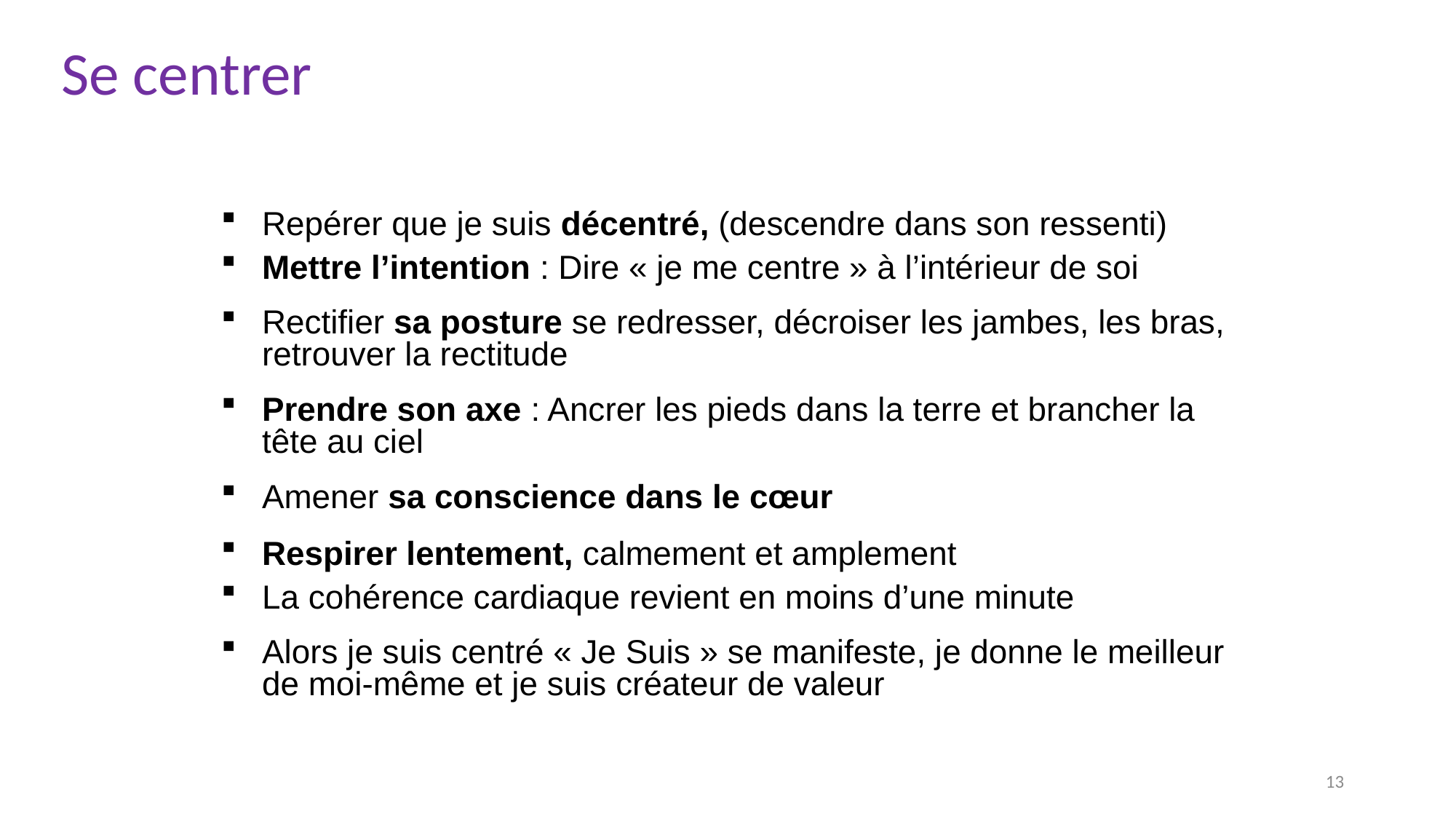

Se centrer

Repérer que je suis décentré, (descendre dans son ressenti)

Mettre l’intention : Dire « je me centre » à l’intérieur de soi

Rectifier sa posture se redresser, décroiser les jambes, les bras, retrouver la rectitude

Prendre son axe : Ancrer les pieds dans la terre et brancher la tête au ciel

Amener sa conscience dans le cœur

Respirer lentement, calmement et amplement

La cohérence cardiaque revient en moins d’une minute

Alors je suis centré « Je Suis » se manifeste, je donne le meilleur de moi-même et je suis créateur de valeur
13